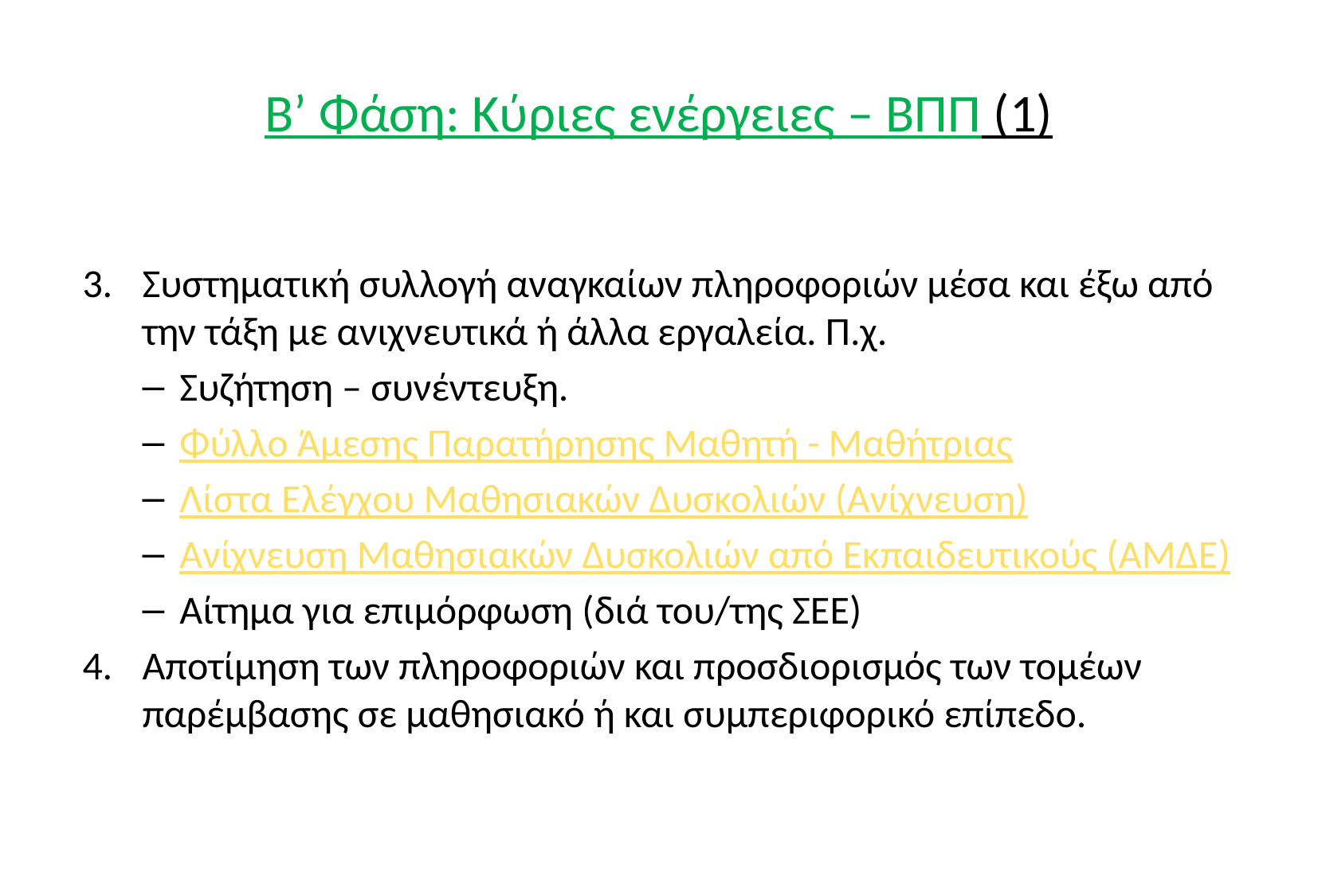

# Β’ Φάση: Κύριες ενέργειες – ΒΠΠ (1)
Συστηματική συλλογή αναγκαίων πληροφοριών μέσα και έξω από την τάξη με ανιχνευτικά ή άλλα εργαλεία. Π.χ.
Συζήτηση – συνέντευξη.
Φύλλο Άμεσης Παρατήρησης Μαθητή - Μαθήτριας
Λίστα Ελέγχου Μαθησιακών Δυσκολιών (Ανίχνευση)
Ανίχνευση Μαθησιακών Δυσκολιών από Εκπαιδευτικούς (ΑΜΔΕ)
Αίτημα για επιμόρφωση (διά του/της ΣΕΕ)
Αποτίμηση των πληροφοριών και προσδιορισμός των τομέων παρέμβασης σε μαθησιακό ή και συμπεριφορικό επίπεδο.